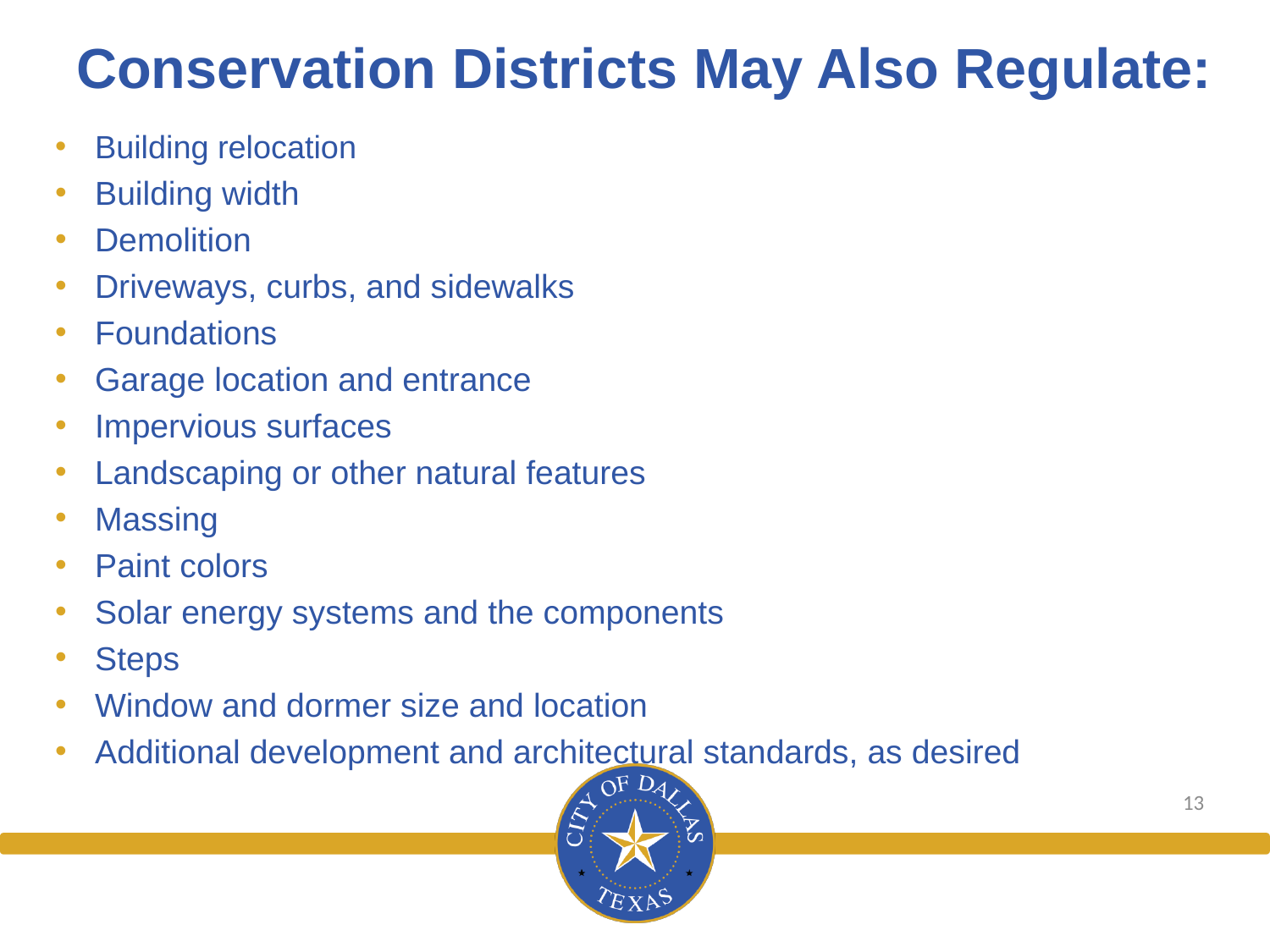

# Conservation Districts May Also Regulate:
Building relocation
Building width
Demolition
Driveways, curbs, and sidewalks
Foundations
Garage location and entrance
Impervious surfaces
Landscaping or other natural features
Massing
Paint colors
Solar energy systems and the components
Steps
Window and dormer size and location
Additional development and architectural standards, as desired
13